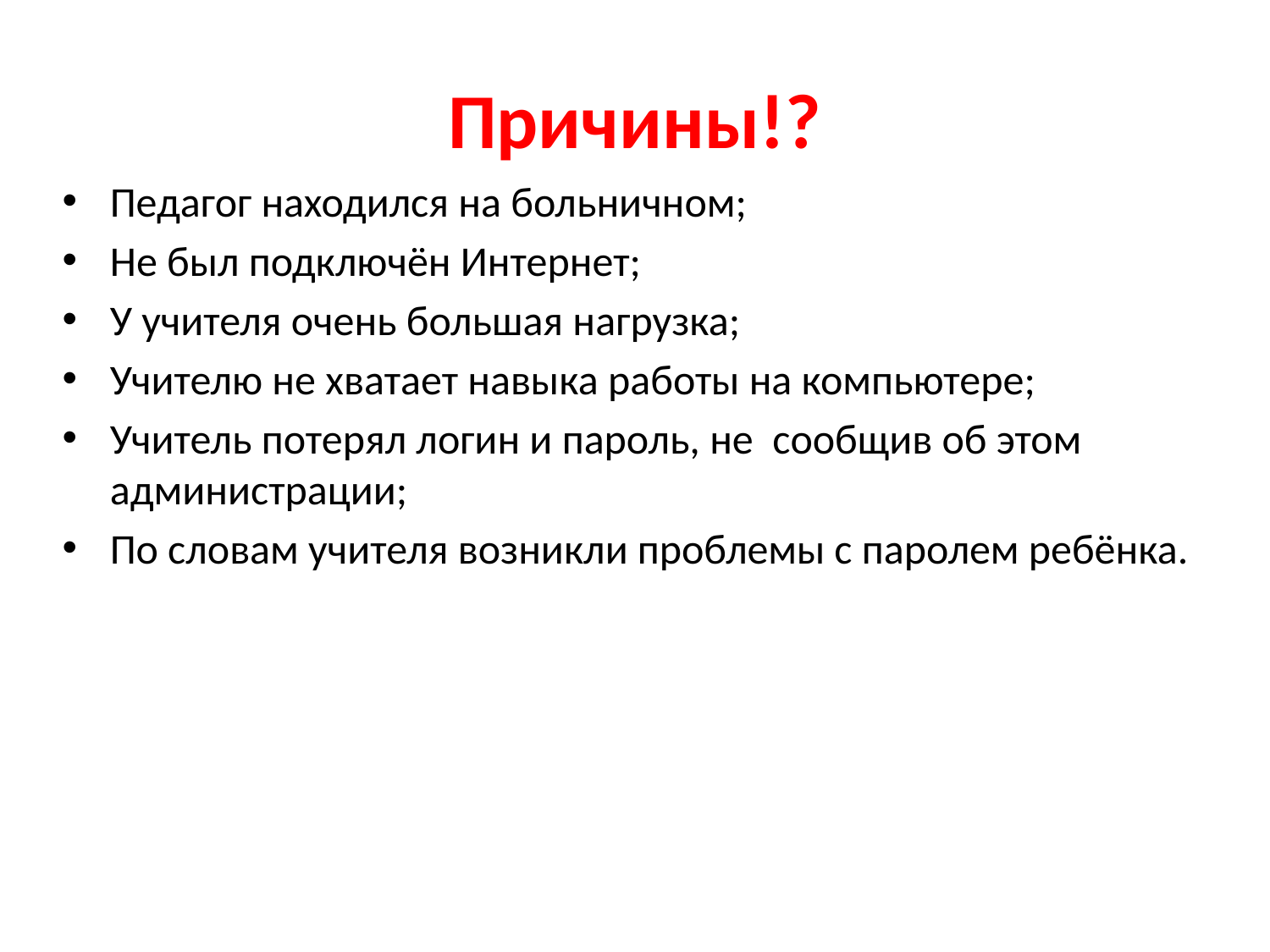

# Причины!?
Педагог находился на больничном;
Не был подключён Интернет;
У учителя очень большая нагрузка;
Учителю не хватает навыка работы на компьютере;
Учитель потерял логин и пароль, не  сообщив об этом администрации;
По словам учителя возникли проблемы с паролем ребёнка.